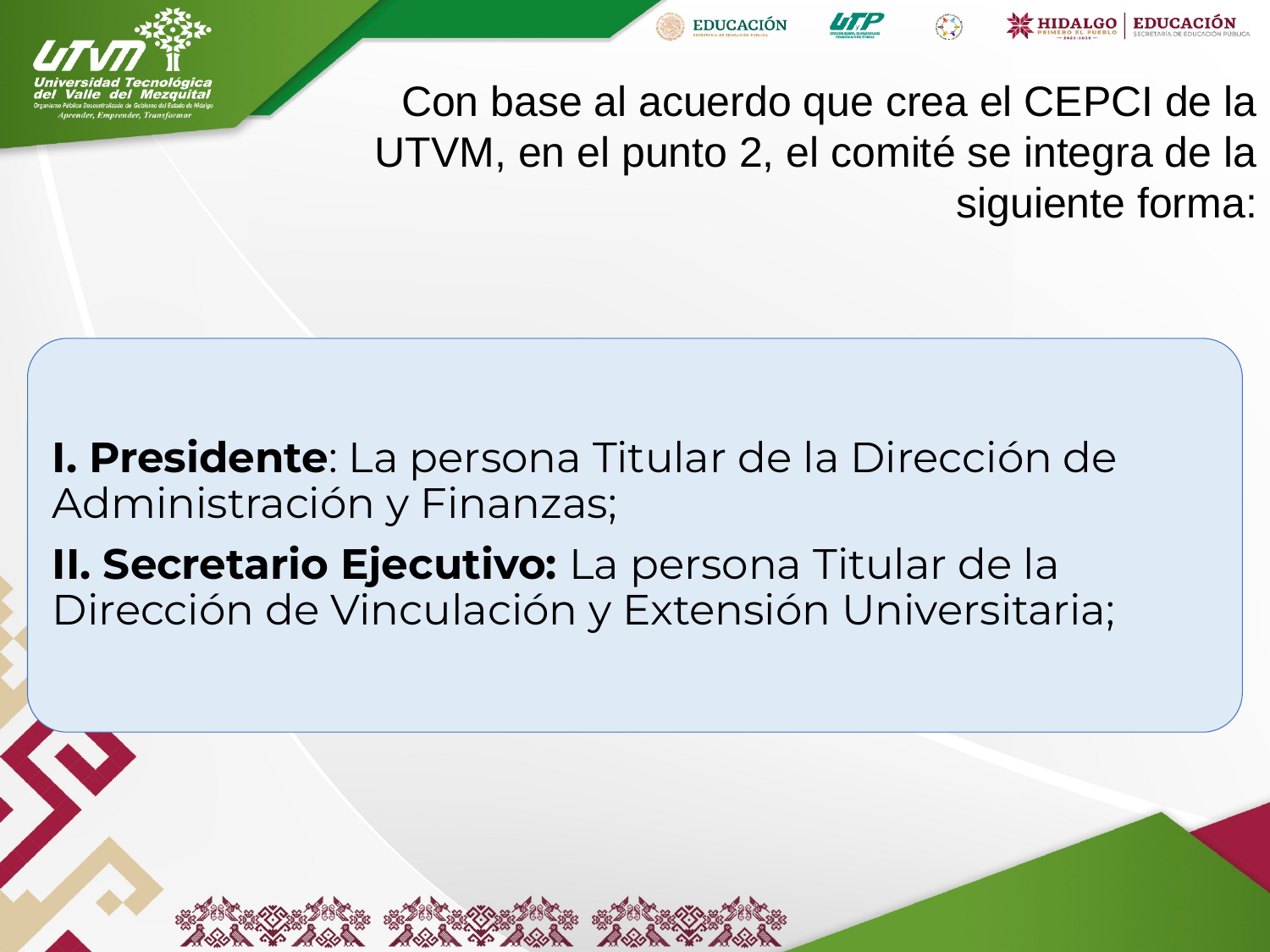

Con base al acuerdo que crea el CEPCI de la UTVM, en el punto 2, el comité se integra de la siguiente forma:

I. Presidente: La persona Titular de la Dirección de Administración y Finanzas;
II. Secretario Ejecutivo: La persona Titular de la Dirección de Vinculación y Extensión Universitaria;